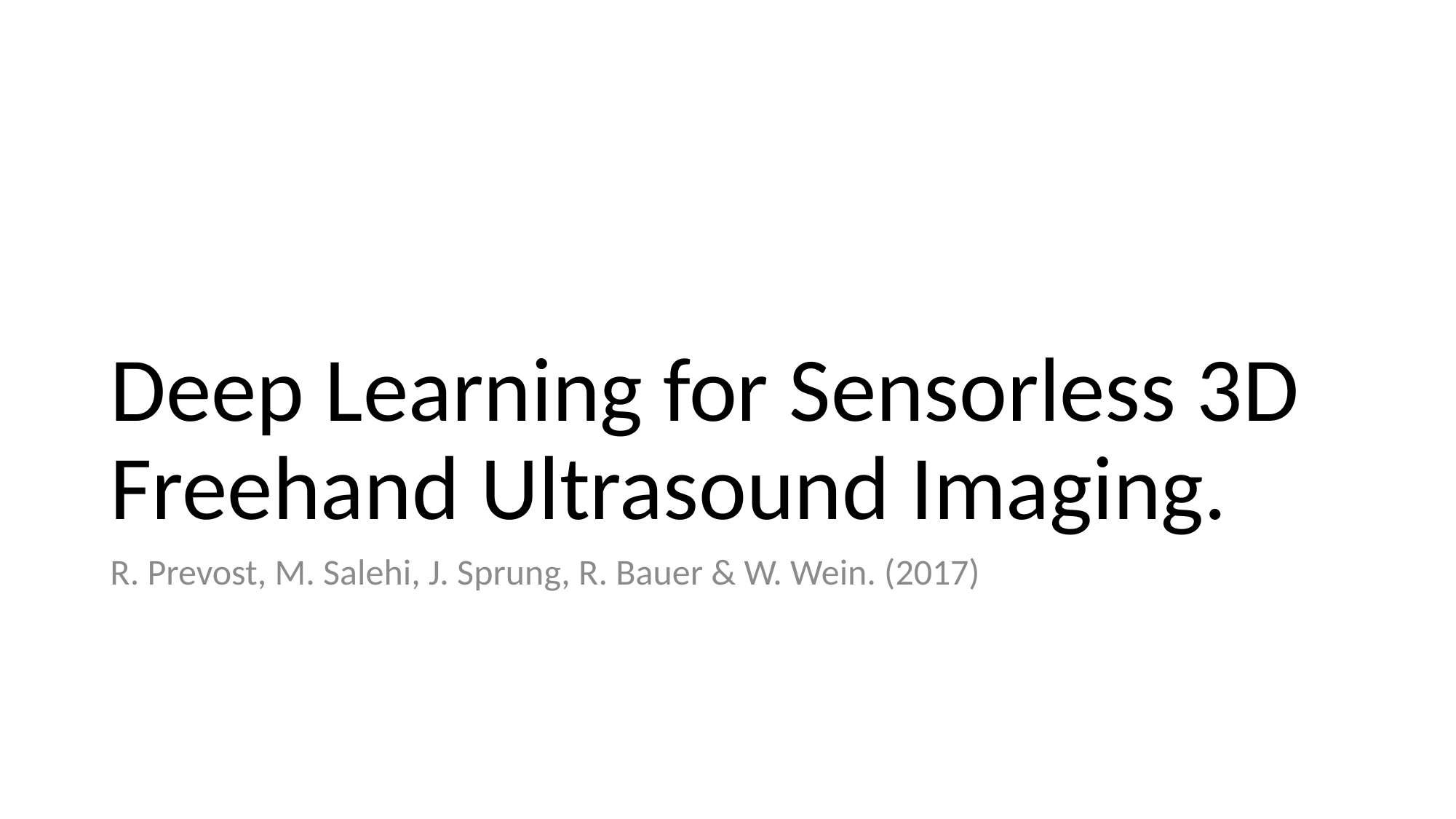

# Deep Learning for Sensorless 3D Freehand Ultrasound Imaging.
R. Prevost, M. Salehi, J. Sprung, R. Bauer & W. Wein. (2017)